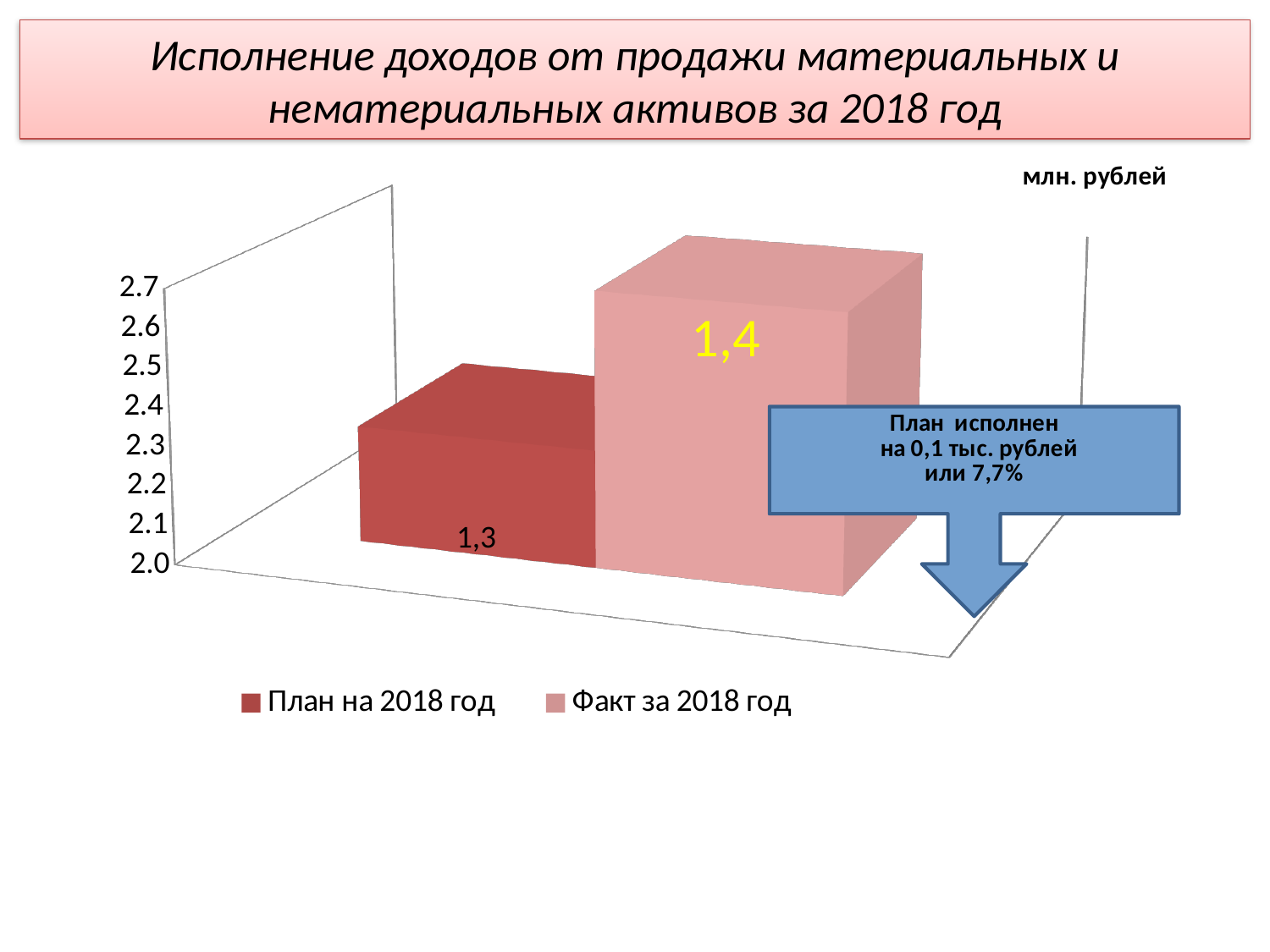

# Исполнение доходов от продажи материальных и нематериальных активов за 2018 год

[unsupported chart]